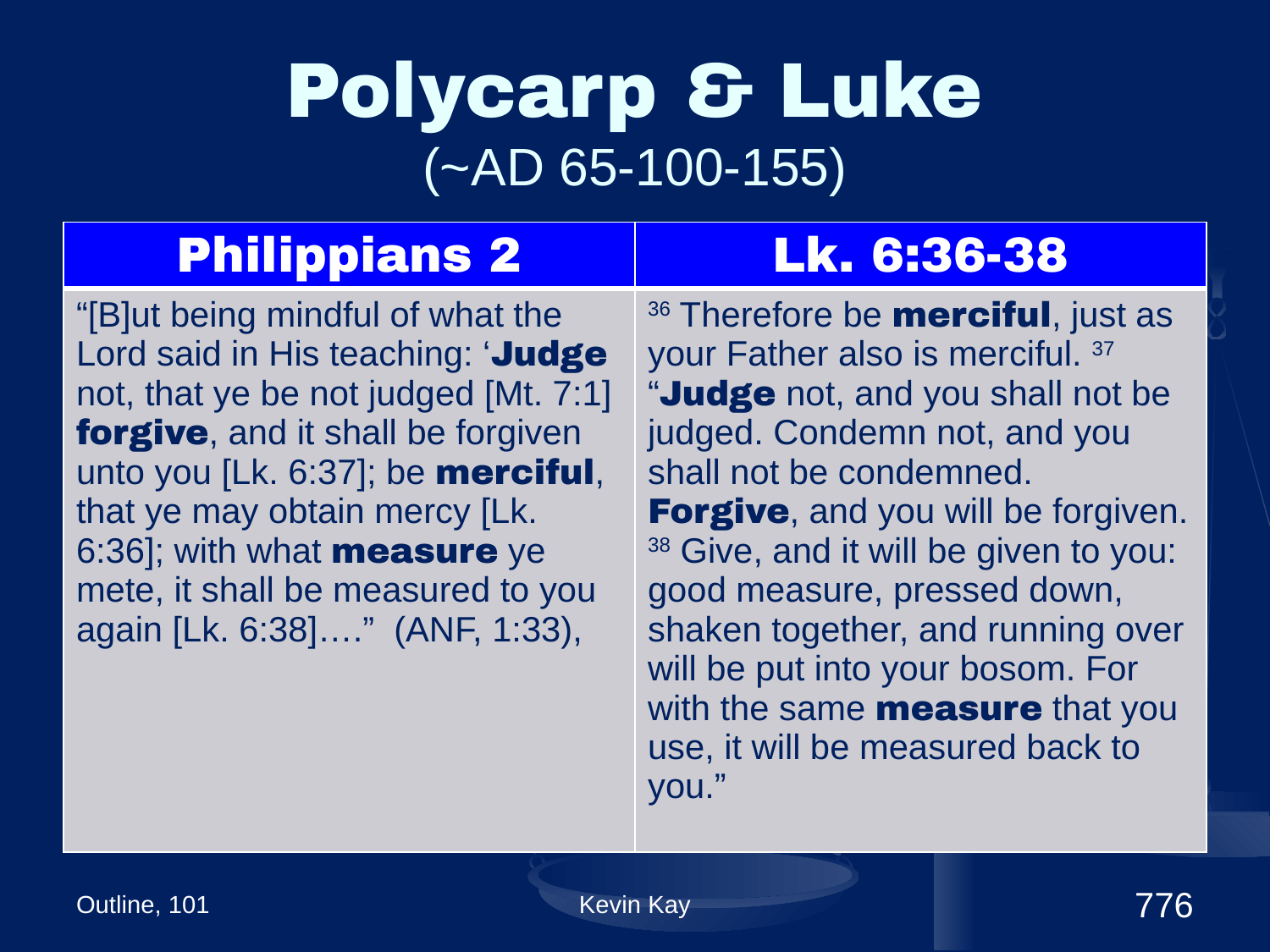

# Polycarp & Luke (~AD 65-100-155)
| Philippians 2 | Lk. 6:36-38 |
| --- | --- |
| “[B]ut being mindful of what the Lord said in His teaching: ‘Judge not, that ye be not judged [Mt. 7:1] forgive, and it shall be forgiven unto you [Lk. 6:37]; be merciful, that ye may obtain mercy [Lk. 6:36]; with what measure ye mete, it shall be measured to you again [Lk. 6:38]….” (ANF, 1:33), | 36 Therefore be merciful, just as your Father also is merciful. 37 “Judge not, and you shall not be judged. Condemn not, and you shall not be condemned. Forgive, and you will be forgiven. 38 Give, and it will be given to you: good measure, pressed down, shaken together, and running over will be put into your bosom. For with the same measure that you use, it will be measured back to you.” |
Outline, 101
Kevin Kay
776